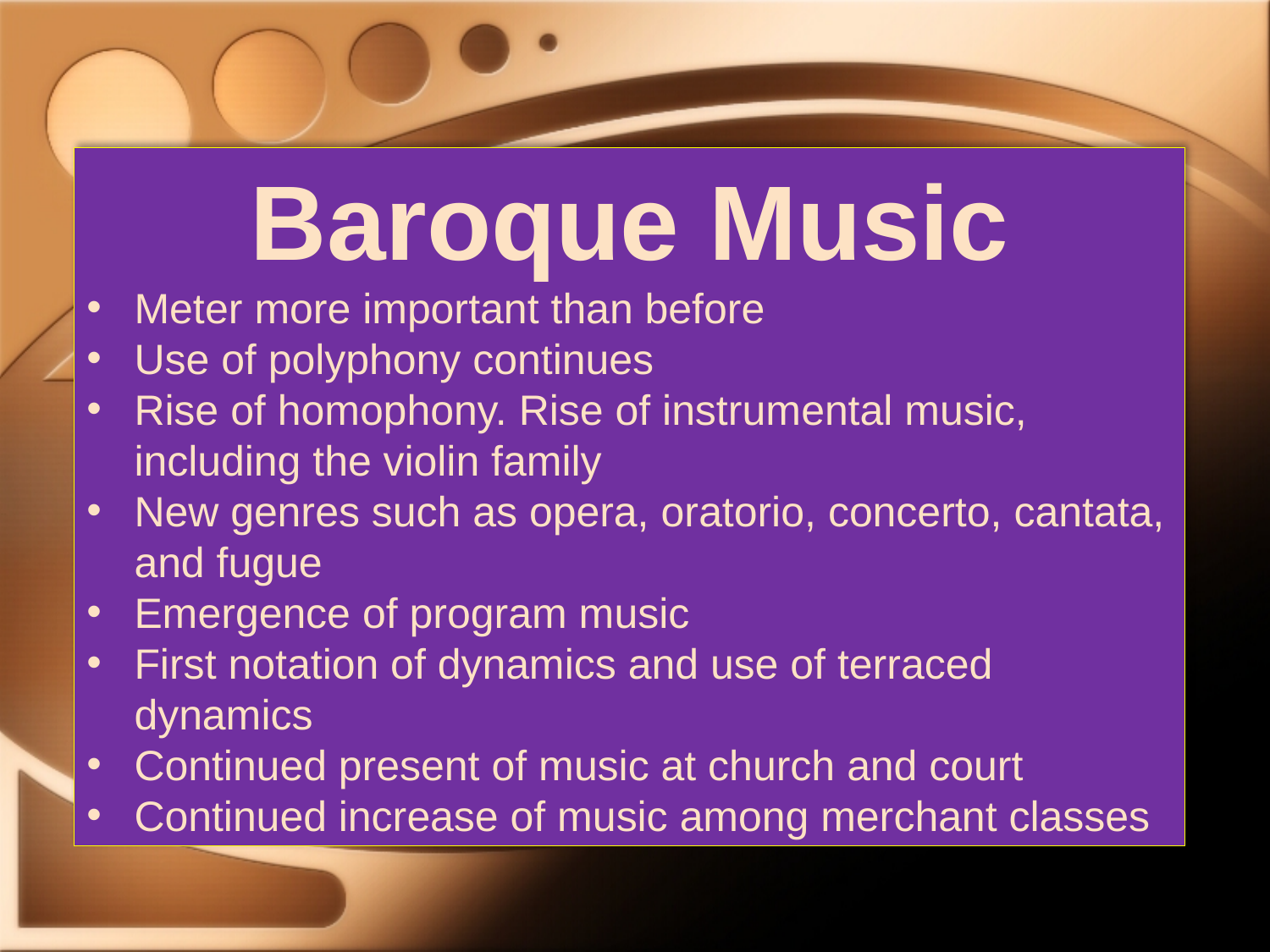

Baroque Music
Meter more important than before
Use of polyphony continues
Rise of homophony. Rise of instrumental music, including the violin family
New genres such as opera, oratorio, concerto, cantata, and fugue
Emergence of program music
First notation of dynamics and use of terraced dynamics
Continued present of music at church and court
Continued increase of music among merchant classes